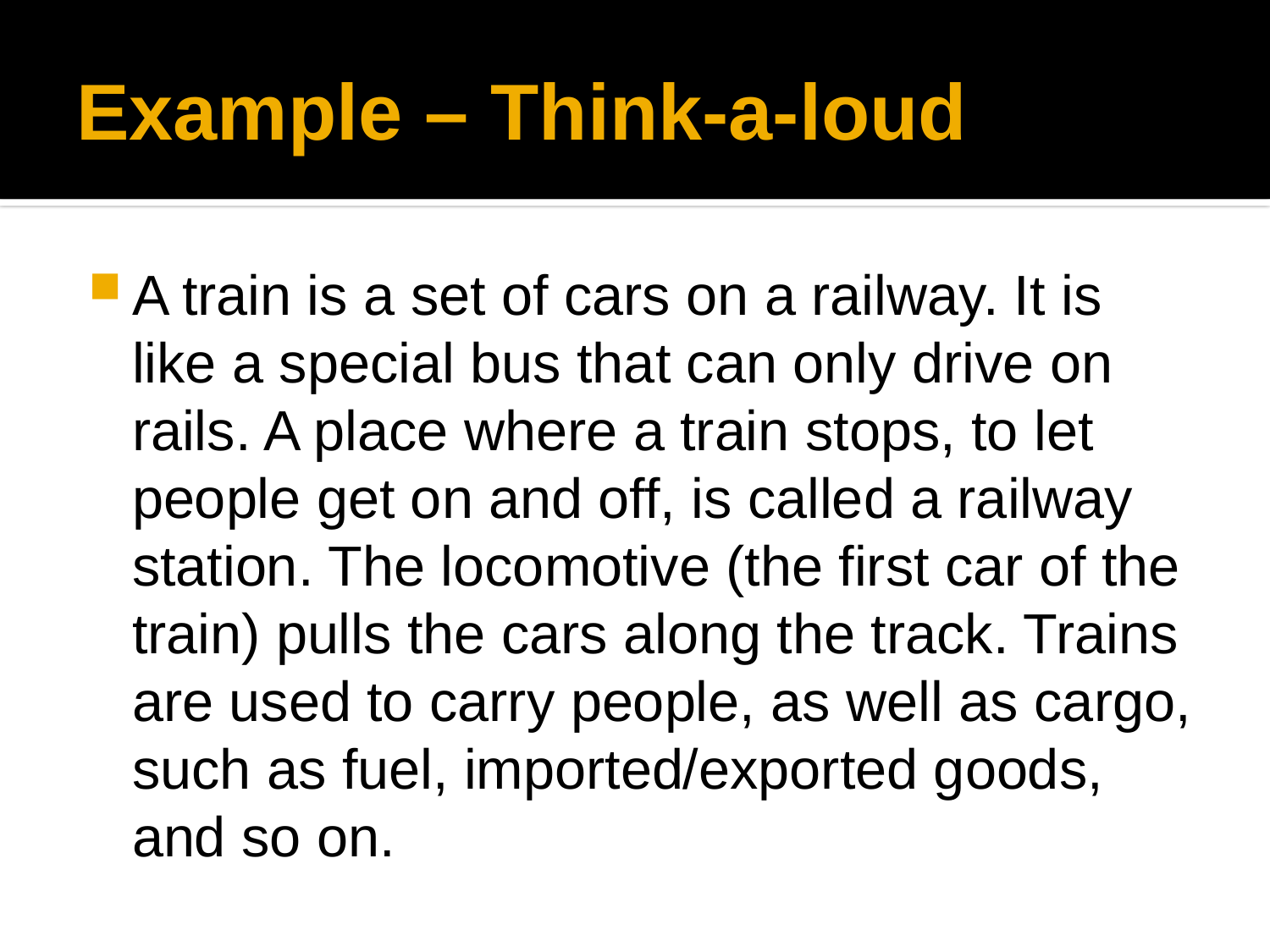

# Example – Think-a-loud
A train is a set of cars on a railway. It is like a special bus that can only drive on rails. A place where a train stops, to let people get on and off, is called a railway station. The locomotive (the first car of the train) pulls the cars along the track. Trains are used to carry people, as well as cargo, such as fuel, imported/exported goods, and so on.